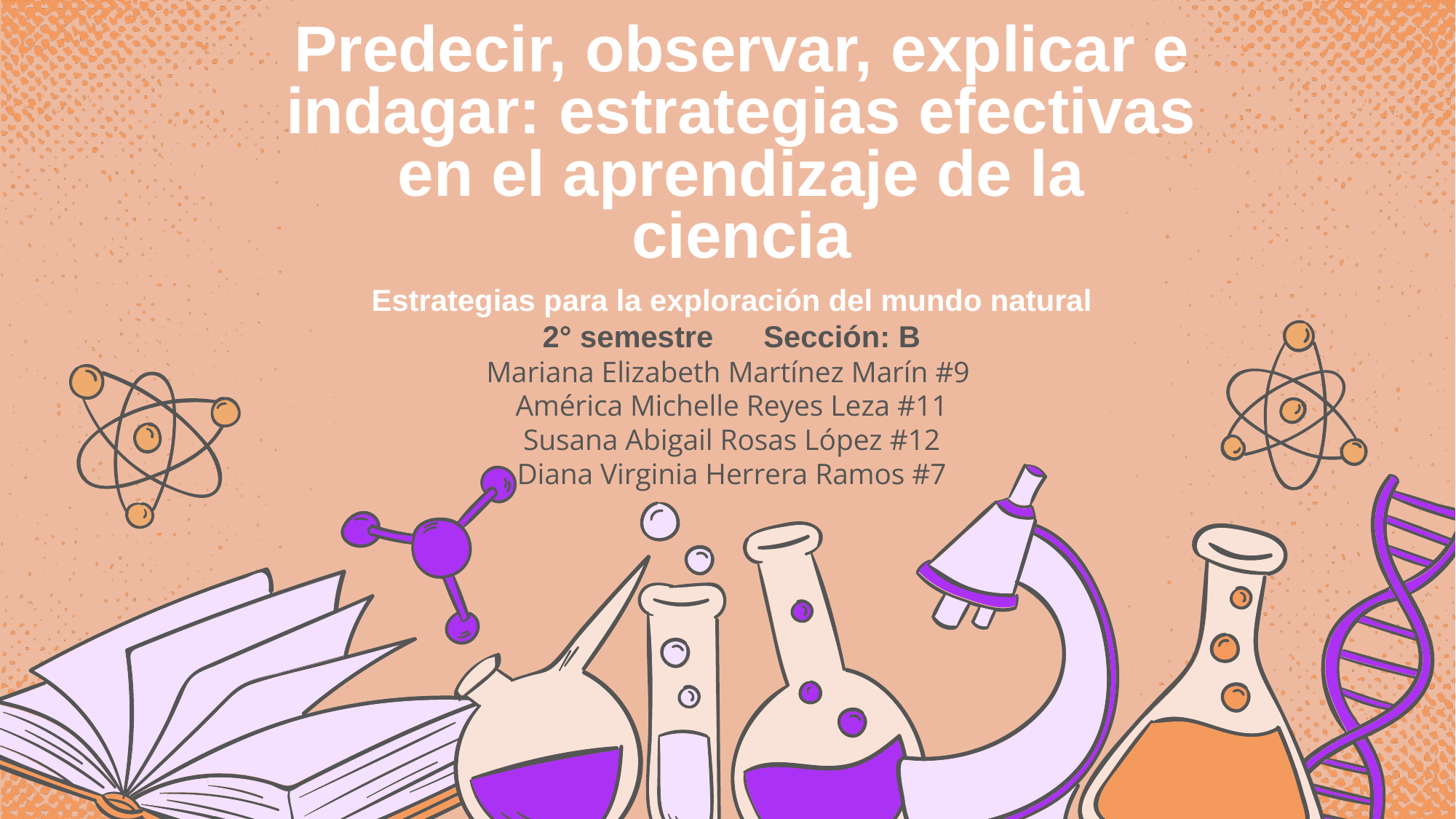

# Predecir, observar, explicar e indagar: estrategias efectivas en el aprendizaje de la ciencia
Estrategias para la exploración del mundo natural
2° semestre      Sección: B
Mariana Elizabeth Martínez Marín #9
América Michelle Reyes Leza #11
Susana Abigail Rosas López #12
Diana Virginia Herrera Ramos #7